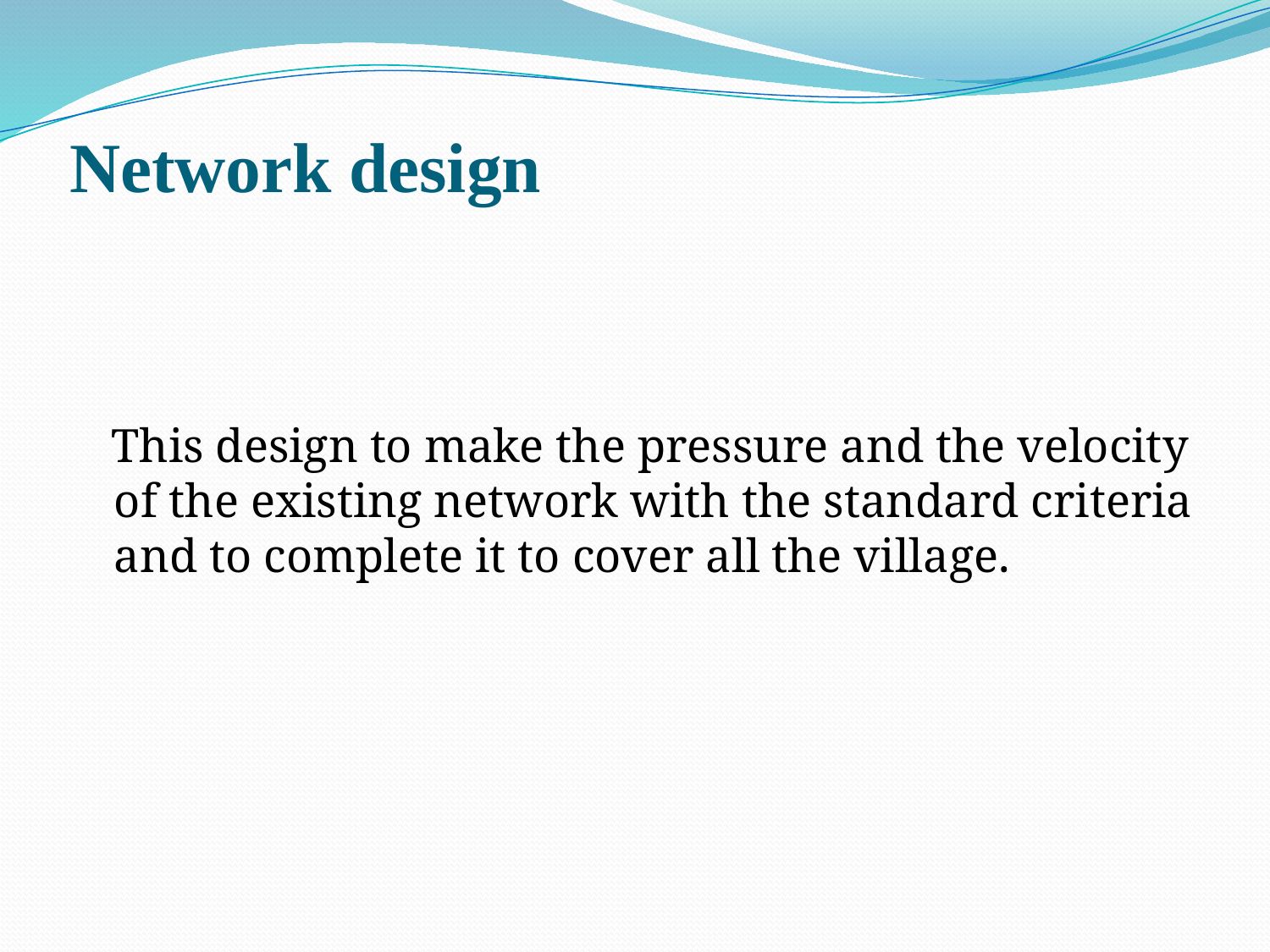

# Network design

   This design to make the pressure and the velocity of the existing network with the standard criteria and to complete it to cover all the village.